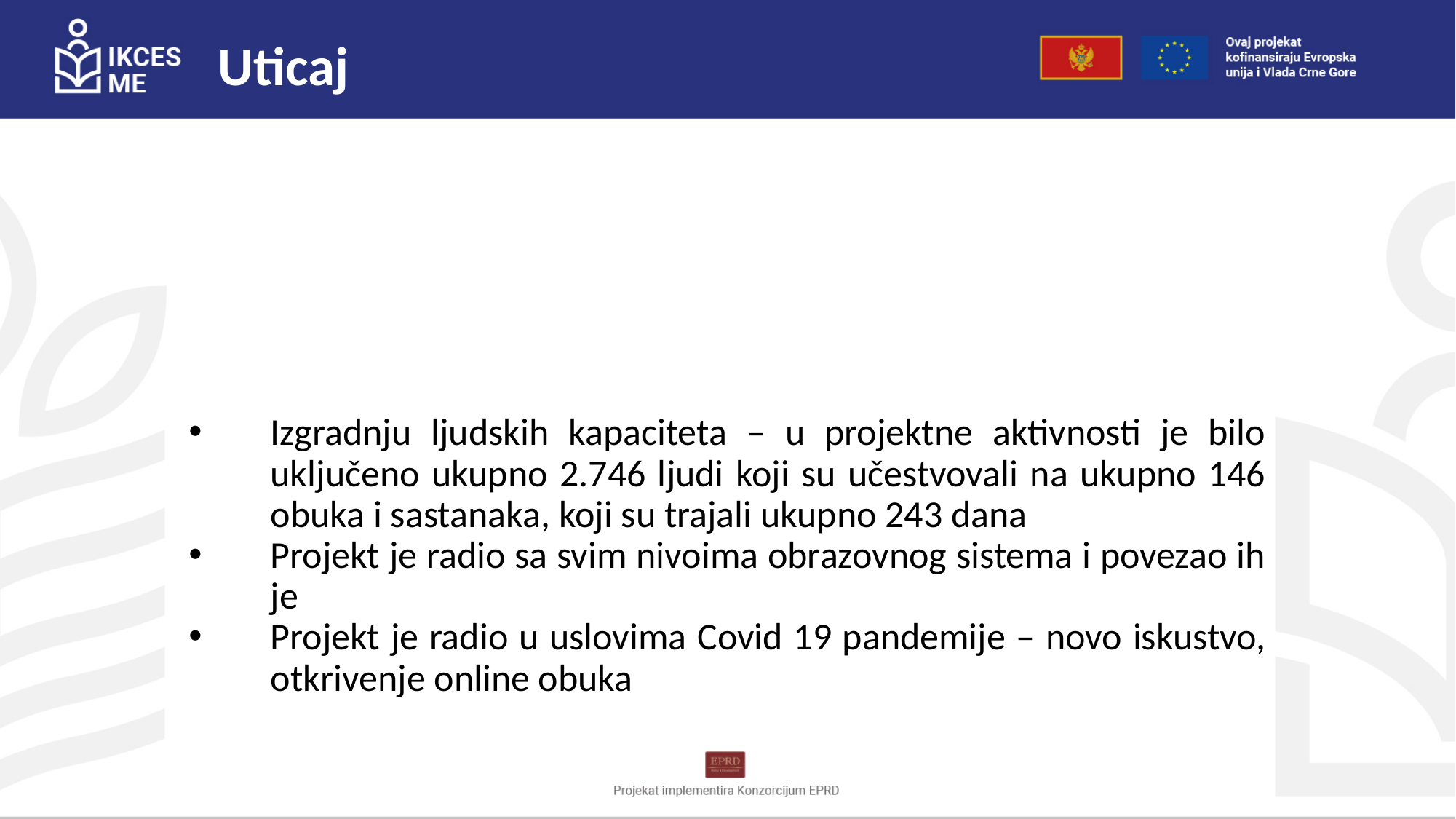

Uticaj
Izgradnju ljudskih kapaciteta – u projektne aktivnosti je bilo uključeno ukupno 2.746 ljudi koji su učestvovali na ukupno 146 obuka i sastanaka, koji su trajali ukupno 243 dana
Projekt je radio sa svim nivoima obrazovnog sistema i povezao ih je
Projekt je radio u uslovima Covid 19 pandemije – novo iskustvo, otkrivenje online obuka